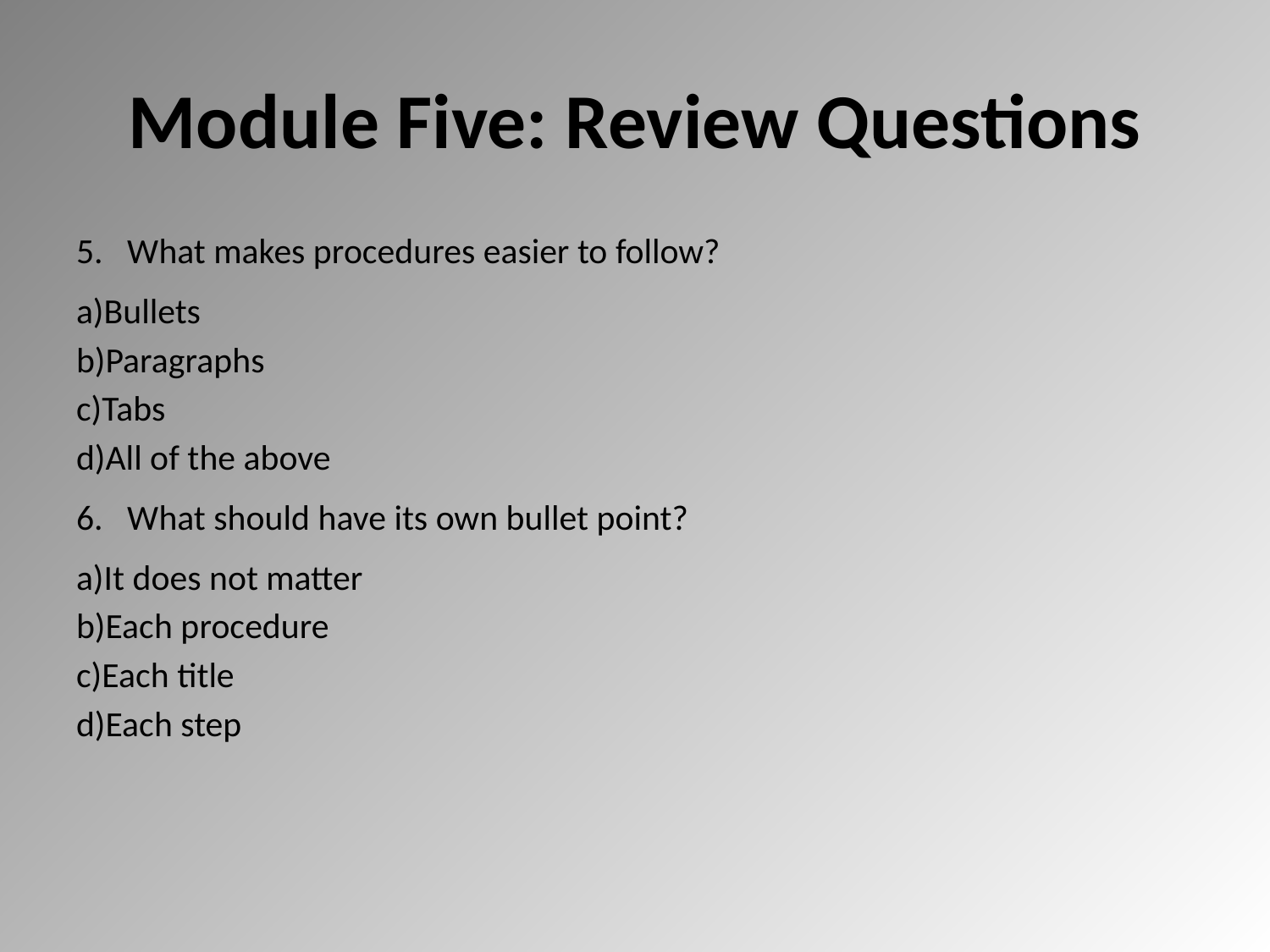

# Module Five: Review Questions
   What makes procedures easier to follow?
Bullets
Paragraphs
Tabs
All of the above
   What should have its own bullet point?
It does not matter
Each procedure
Each title
Each step